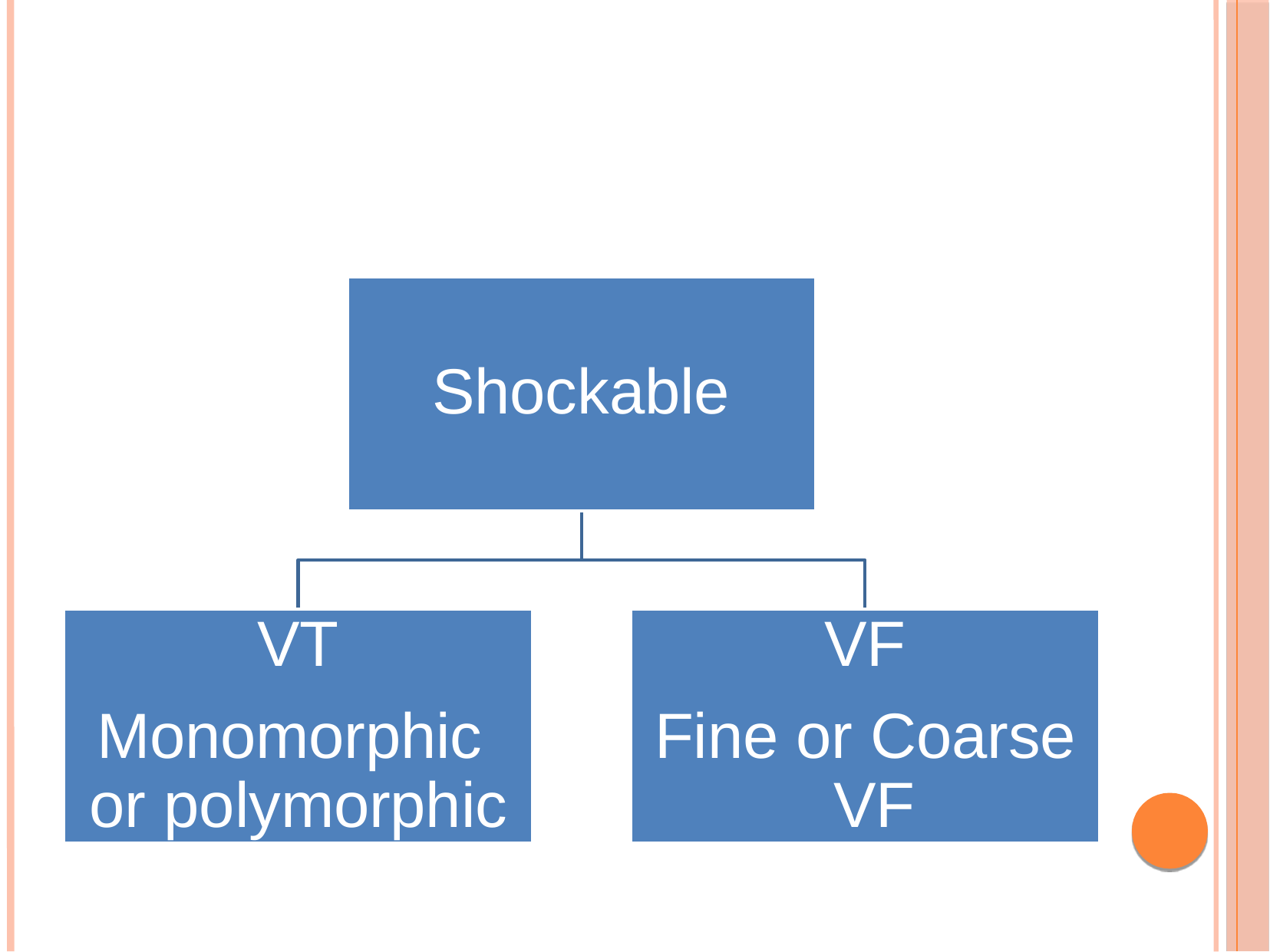

# Shockable
VT
Monomorphic  or polymorphic
VF
Fine or Coarse  VF